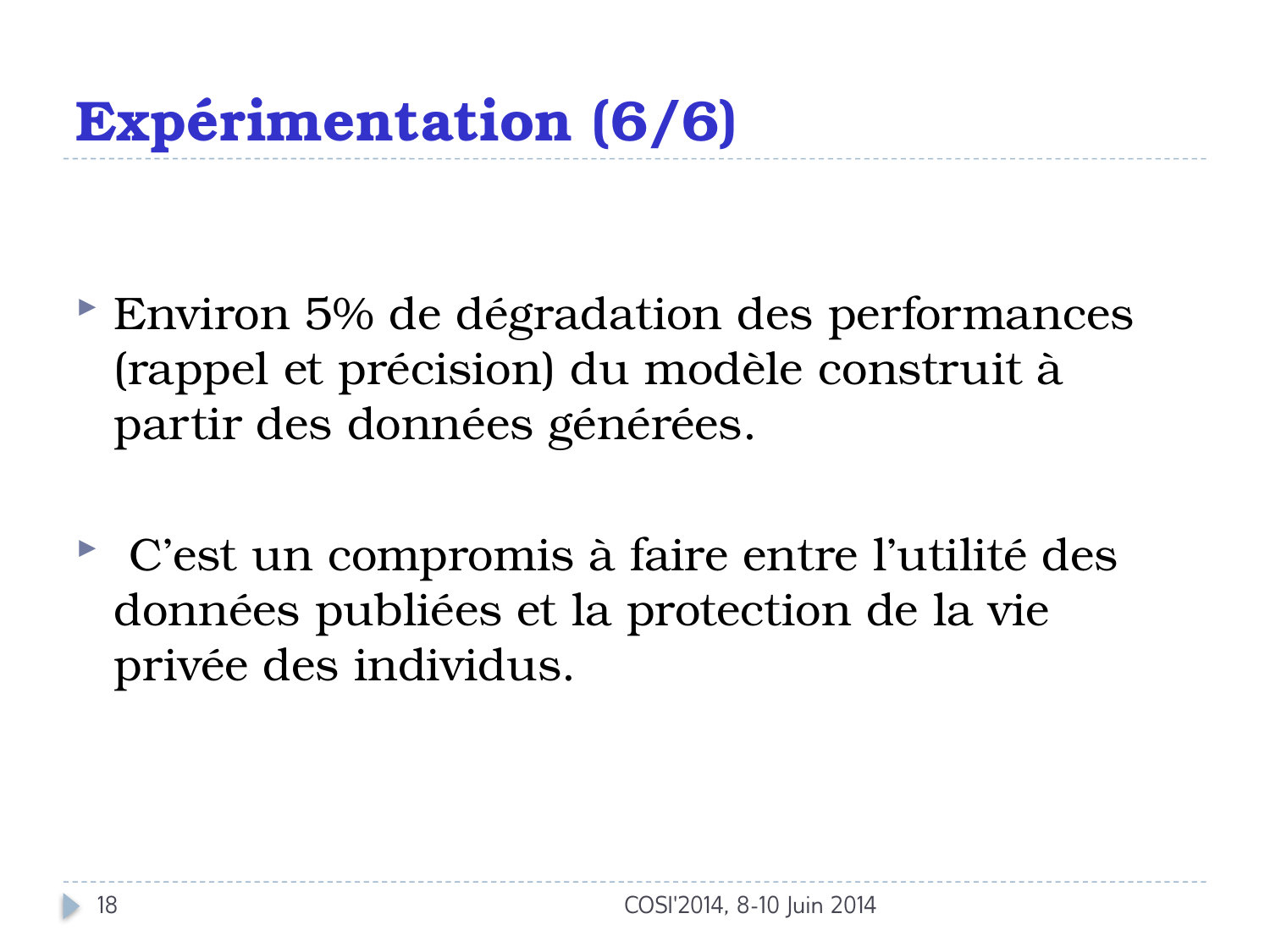

# Expérimentation (6/6)
Environ 5% de dégradation des performances (rappel et précision) du modèle construit à partir des données générées.

 C’est un compromis à faire entre l’utilité des données publiées et la protection de la vie privée des individus.

18
COSI'2014, 8-10 Juin 2014